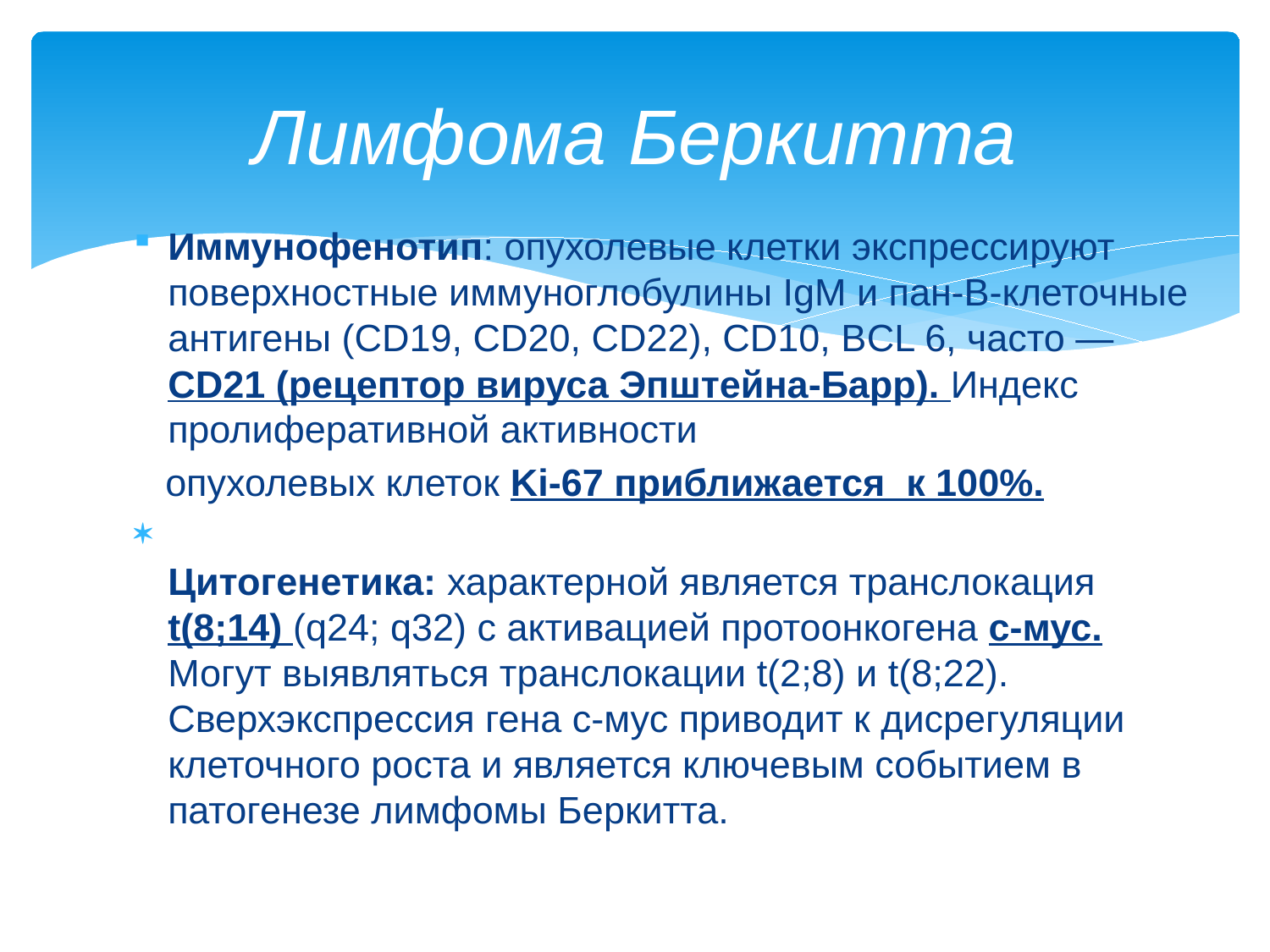

# Лимфома Беркитта
Иммунофенотип: опухолевые клетки экспрессируют поверхностные иммуноглобулины IgM и пан-В-клеточные антигены (CD19, CD20, CD22), CD10, ВCL 6, часто — CD21 (рецептор вируса Эпштейна-Барр). Индекс пролиферативной активности
   опухолевых клеток Ki-67 приближается  к 100%.
Цитогенетика: характерной является транслокация t(8;14) (q24; q32) с активацией протоонкогена с-мус. Могут выявляться транслокации t(2;8) и t(8;22). Сверхэкспрессия гена с-мус приводит к дисрегуляции клеточного роста и является ключевым событием в патогенезе лимфомы Беркитта.